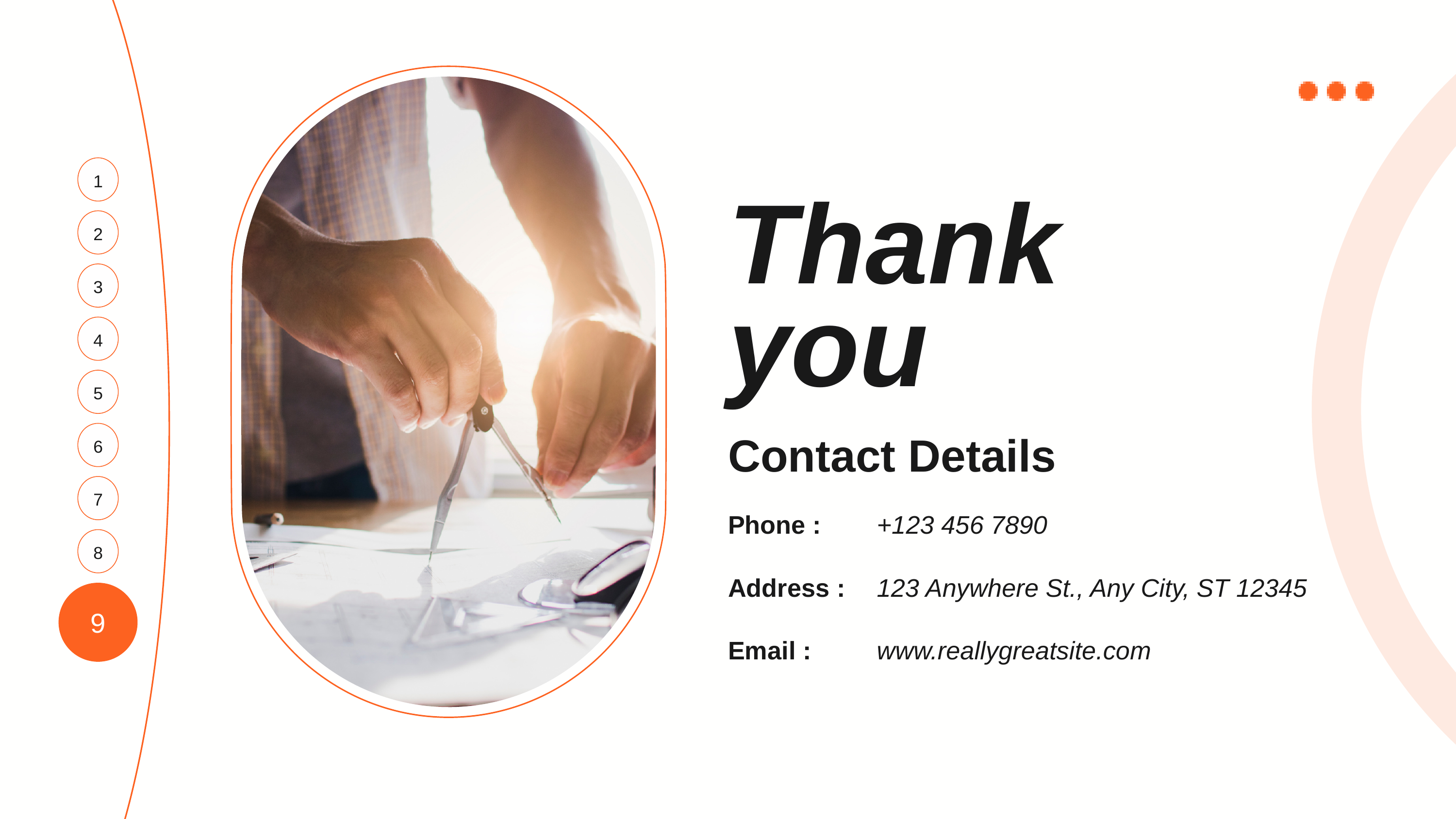

1
Thank you

2

3

4

5

6
Contact Details

7
Phone :
+123 456 7890

8
Address :
123 Anywhere St., Any City, ST 12345

9
Email :
www.reallygreatsite.com